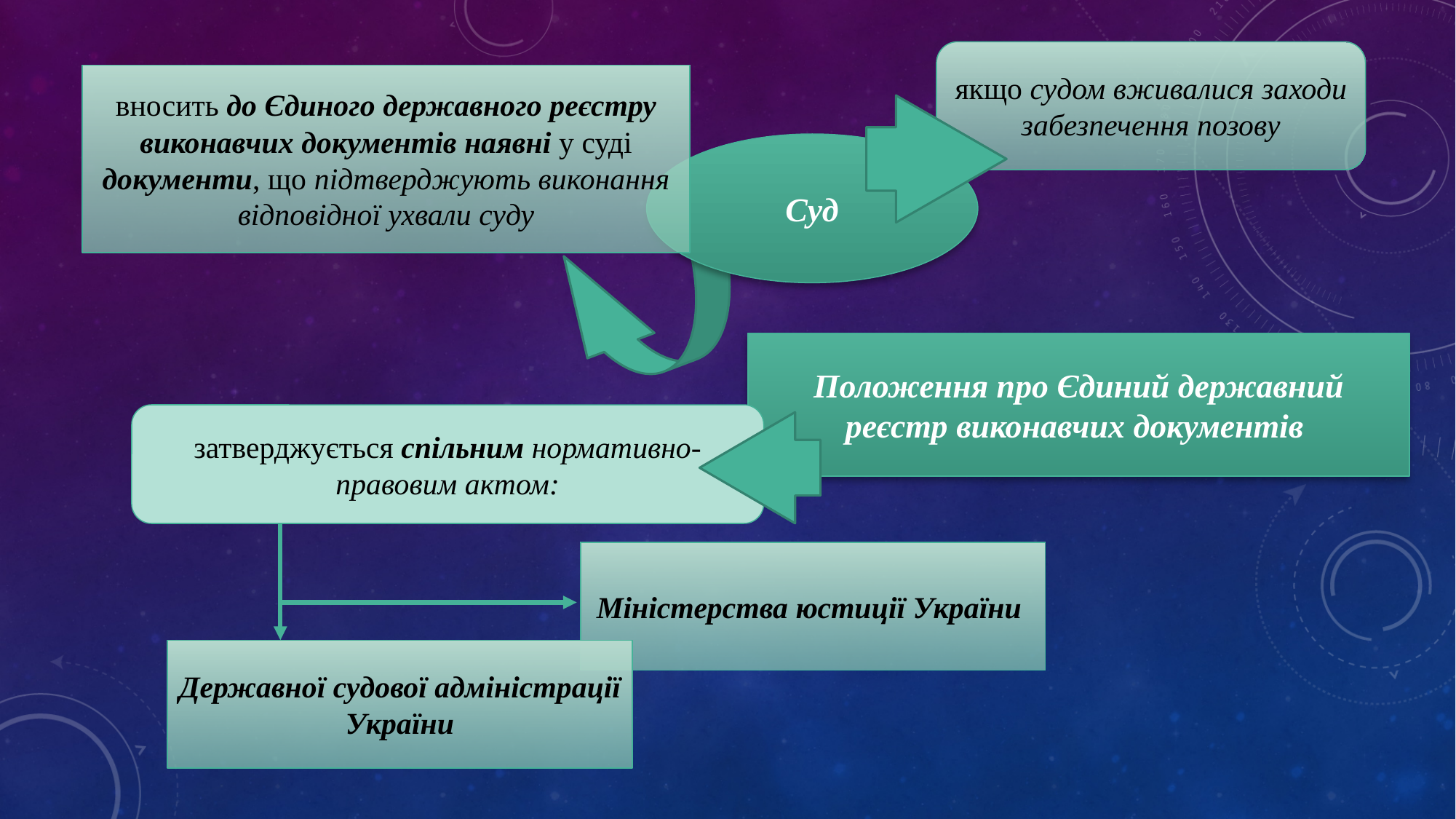

якщо судом вживалися заходи забезпечення позову
вносить до Єдиного державного реєстру виконавчих документів наявні у суді документи, що підтверджують виконання відповідної ухвали суду

Суд

Положення про Єдиний державний реєстр виконавчих документів
затверджується спільним нормативно-правовим актом:

Міністерства юстиції України
Державної судової адміністрації України